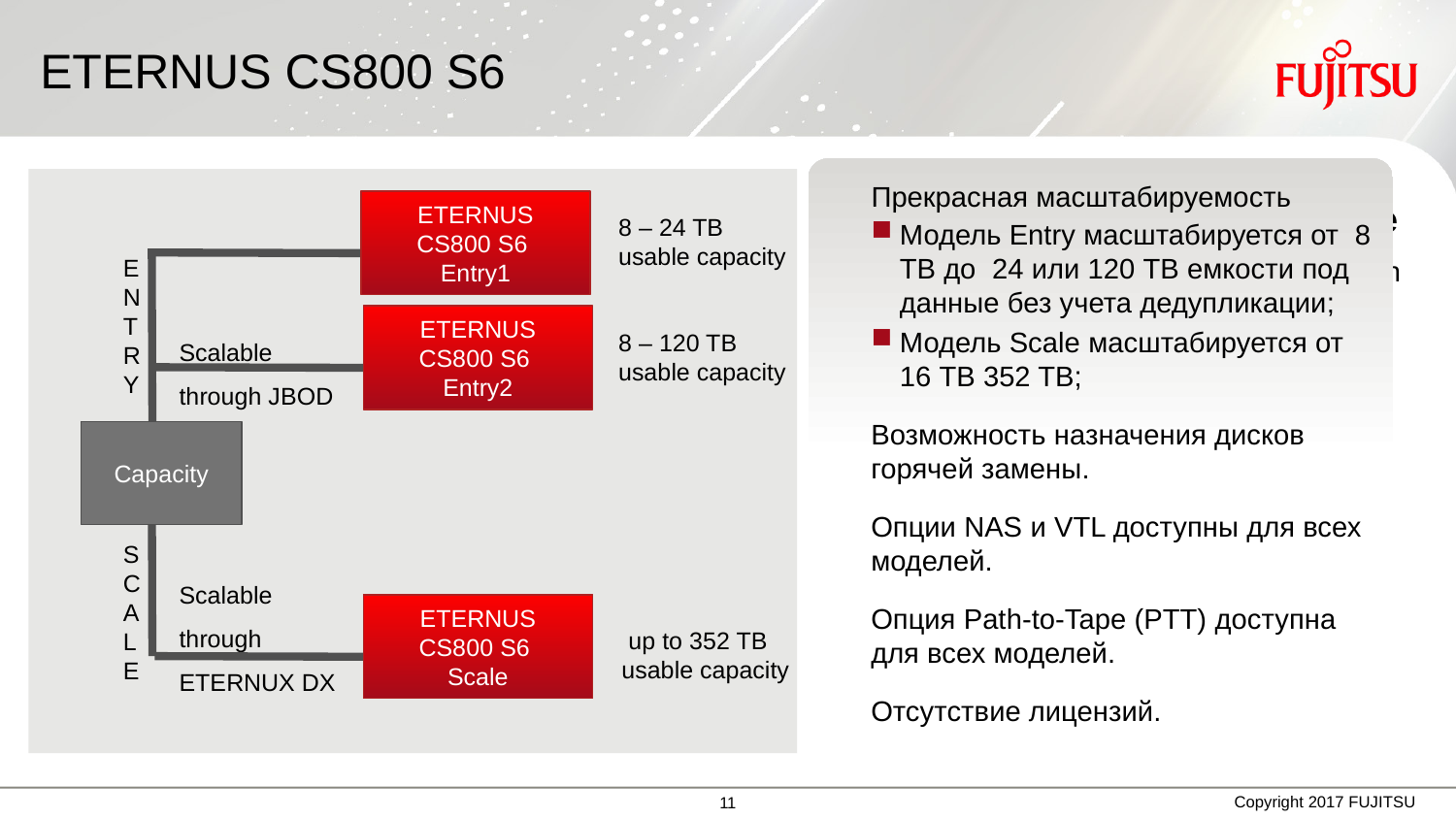

# ETERNUS CS800 S6
Прекрасная масштабируемость
Модель Entry масштабируется от  8 TB до  24 или 120 TB емкости под данные без учета дедупликации;
Модель Scale масштабируется от 16 TB 352 TB;
Возможность назначения дисков горячей замены.
Опции NAS и VTL доступны для всех моделей.
Опция Path-to-Tape (PTT) доступна для всех моделей.
Отсутствие лицензий.

ETERNUS
CS800 S6
Entry1
ETERNUS CS800 S6 hardware
Latest PRIMERGY and DX generation
Capacity upgrade option within each model
3 models covering the full range

ETERNUS CS800 S6 software update
Performance enhancements
Veritas NBU Accelerator Support
8 – 24 TB
usable capacity
ETERNUS
CS800 S6
Entry2
Scalable through JBOD
8 – 120 TB
usable capacity

ENTRY
Capacity
Scalable through ETERNUX DX
ETERNUS
CS800 S6
Scale
SCALE
 up to 352 TB
usable capacity